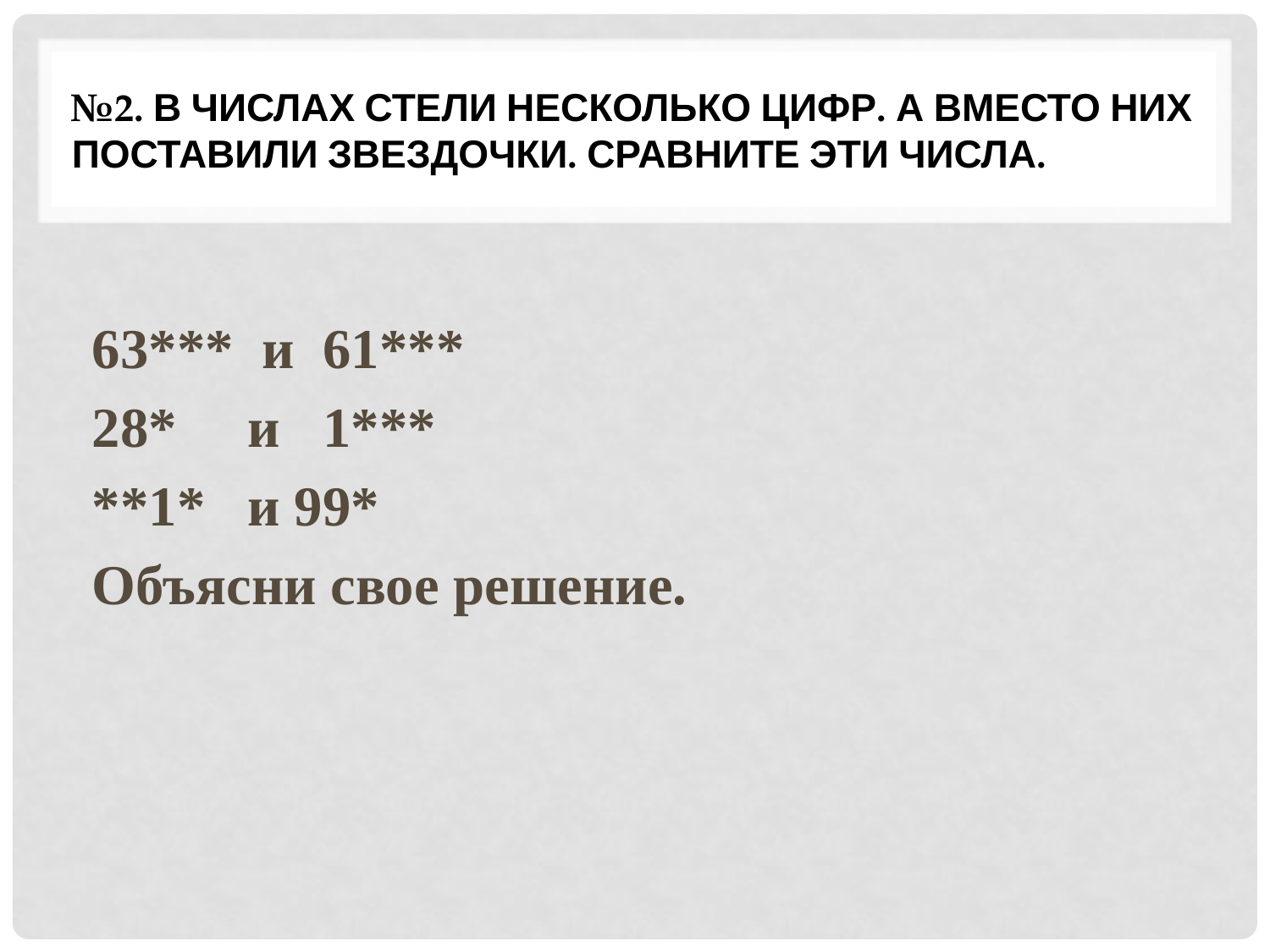

# №2. в числах стели несколько цифр. А вместо них поставили звездочки. Сравните эти числа.

63***  и  61***
28*     и   1***
**1*   и 99*
Объясни свое решение.